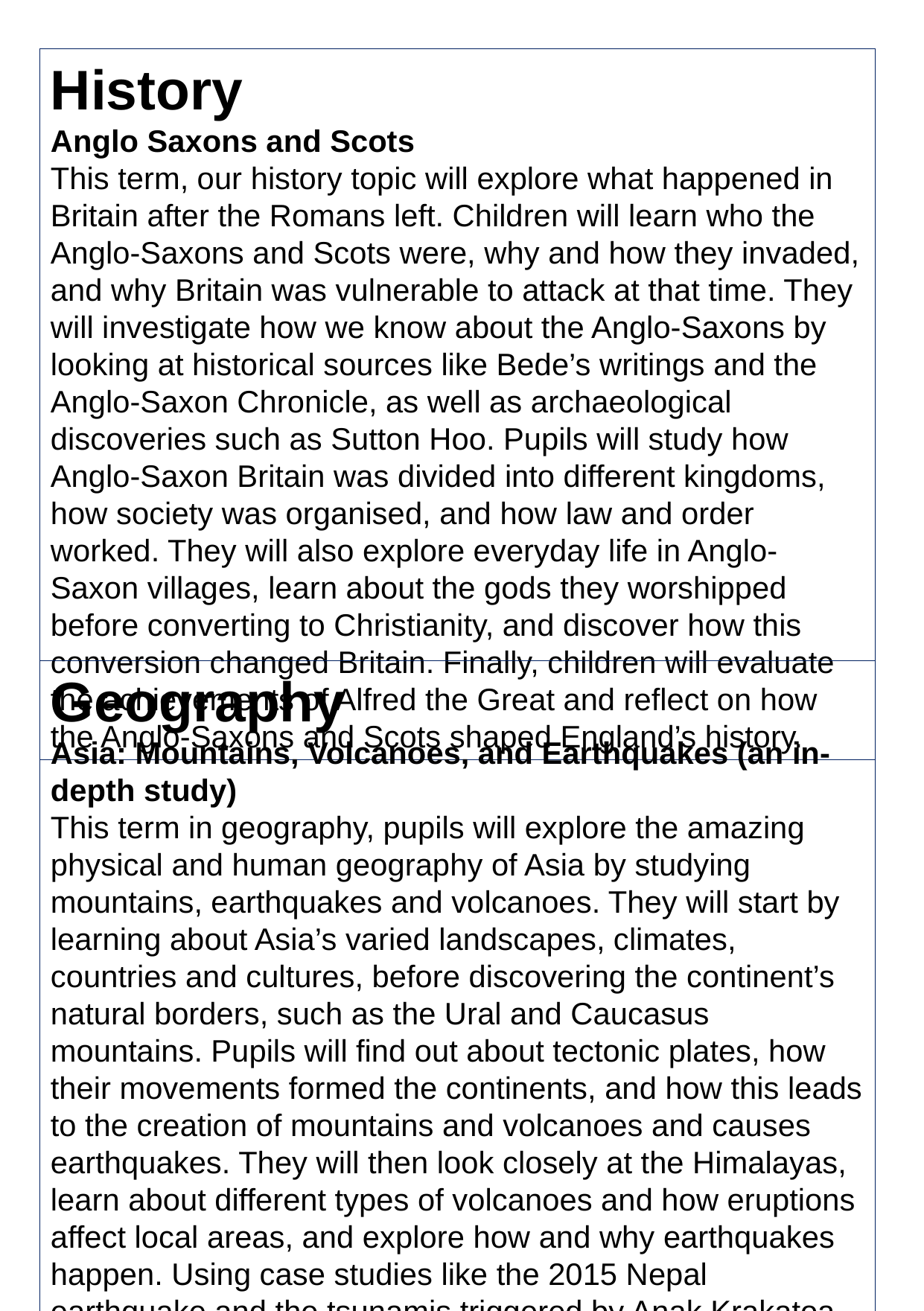

History
Anglo Saxons and Scots
This term, our history topic will explore what happened in Britain after the Romans left. Children will learn who the Anglo-Saxons and Scots were, why and how they invaded, and why Britain was vulnerable to attack at that time. They will investigate how we know about the Anglo-Saxons by looking at historical sources like Bede’s writings and the Anglo-Saxon Chronicle, as well as archaeological discoveries such as Sutton Hoo. Pupils will study how Anglo-Saxon Britain was divided into different kingdoms, how society was organised, and how law and order worked. They will also explore everyday life in Anglo-Saxon villages, learn about the gods they worshipped before converting to Christianity, and discover how this conversion changed Britain. Finally, children will evaluate the achievements of Alfred the Great and reflect on how the Anglo-Saxons and Scots shaped England’s history.
Geography
Asia: Mountains, Volcanoes, and Earthquakes (an in-depth study)
This term in geography, pupils will explore the amazing physical and human geography of Asia by studying mountains, earthquakes and volcanoes. They will start by learning about Asia’s varied landscapes, climates, countries and cultures, before discovering the continent’s natural borders, such as the Ural and Caucasus mountains. Pupils will find out about tectonic plates, how their movements formed the continents, and how this leads to the creation of mountains and volcanoes and causes earthquakes. They will then look closely at the Himalayas, learn about different types of volcanoes and how eruptions affect local areas, and explore how and why earthquakes happen. Using case studies like the 2015 Nepal earthquake and the tsunamis triggered by Anak Krakatoa and the 2011 Japan earthquake, pupils will also learn about the impact of natural disasters and how people rebuild afterwards.